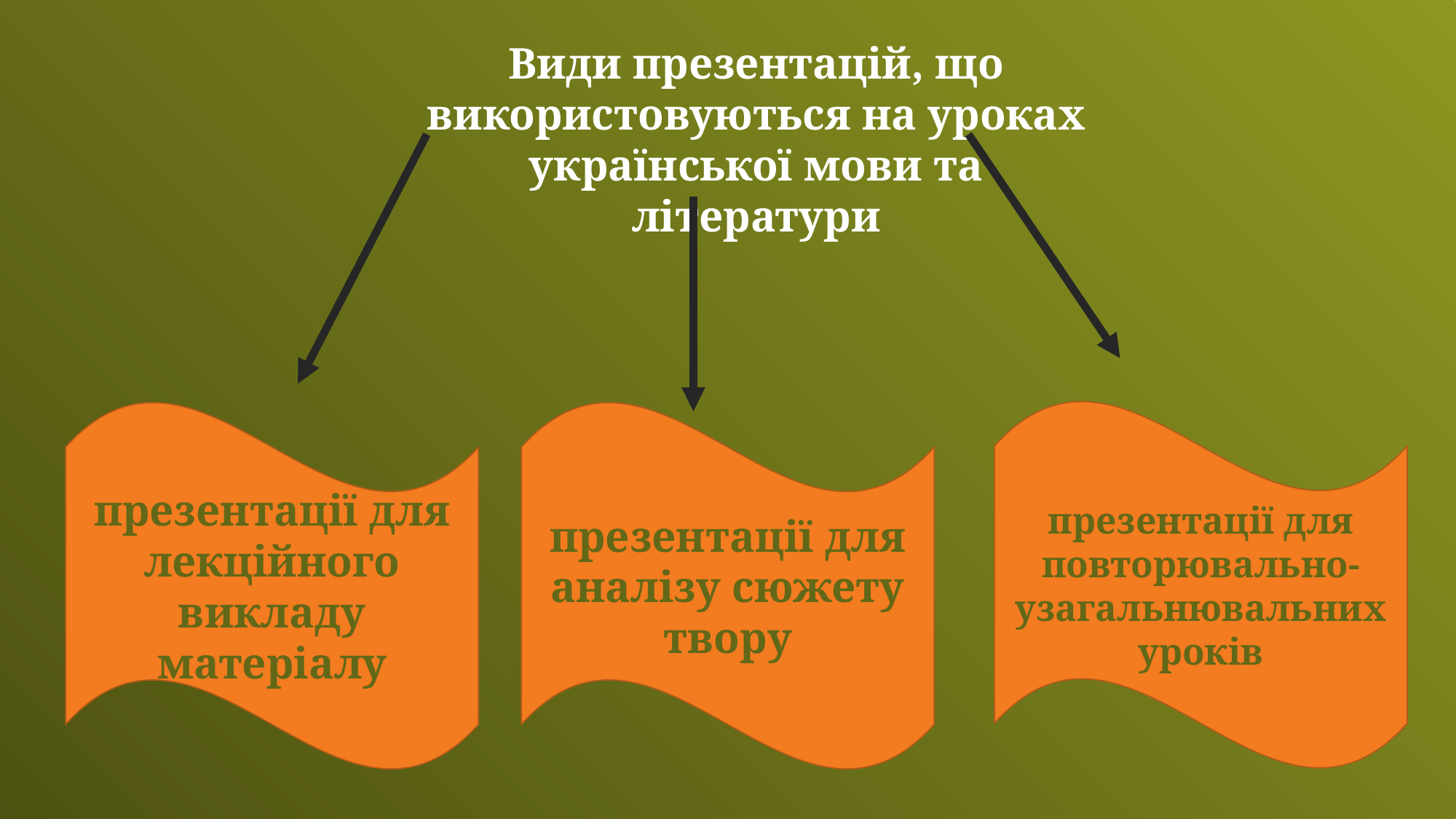

Види презентацій, що використовуються на уроках української мови та літератури
презентації для повторювально-узагальнювальних уроків
презентації для лекційного викладу матеріалу
презентації для аналізу сюжету твору